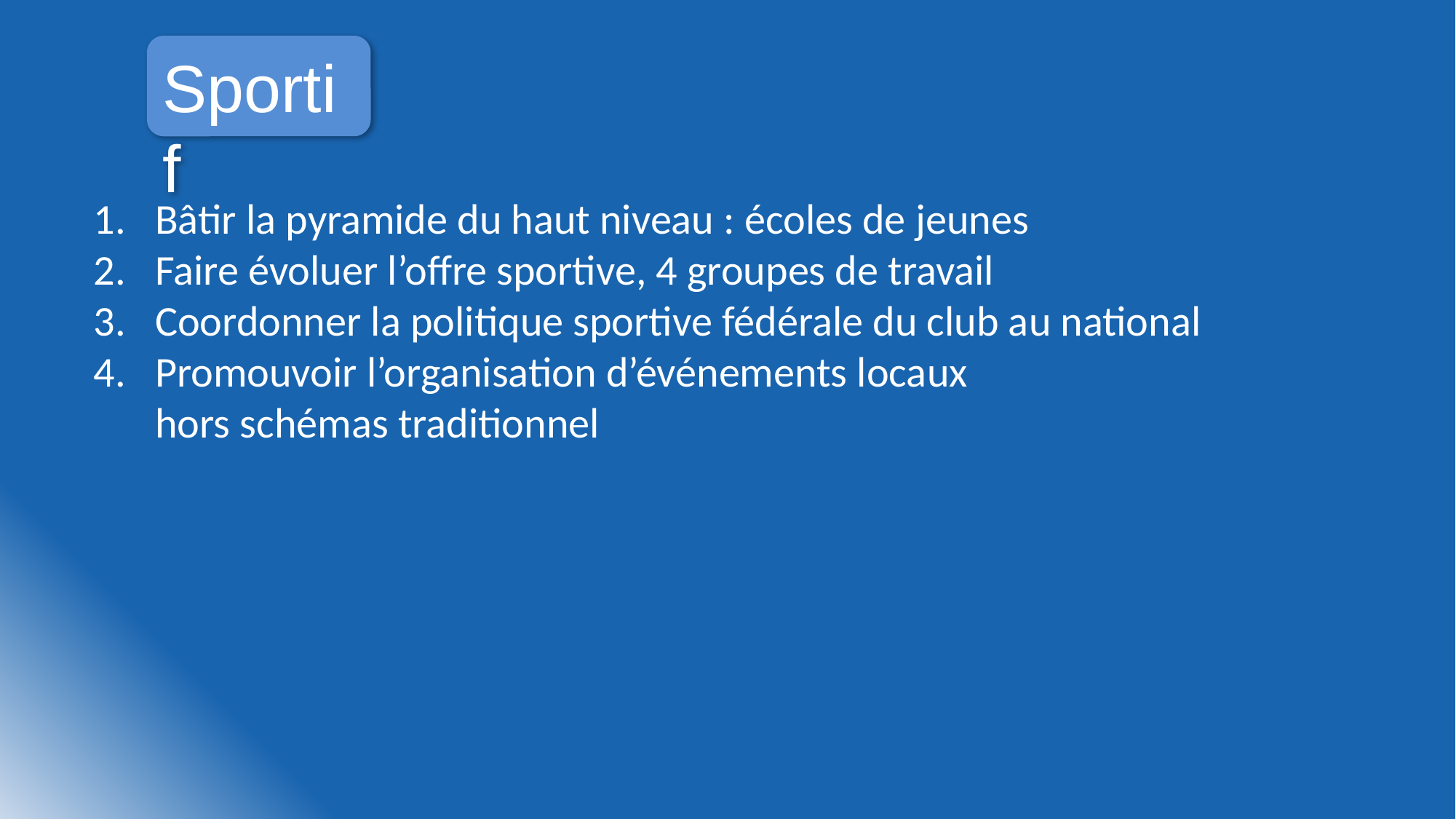

Sportif
Bâtir la pyramide du haut niveau : écoles de jeunes
Faire évoluer l’offre sportive, 4 groupes de travail
Coordonner la politique sportive fédérale du club au national
Promouvoir l’organisation d’événements locaux
hors schémas traditionnel